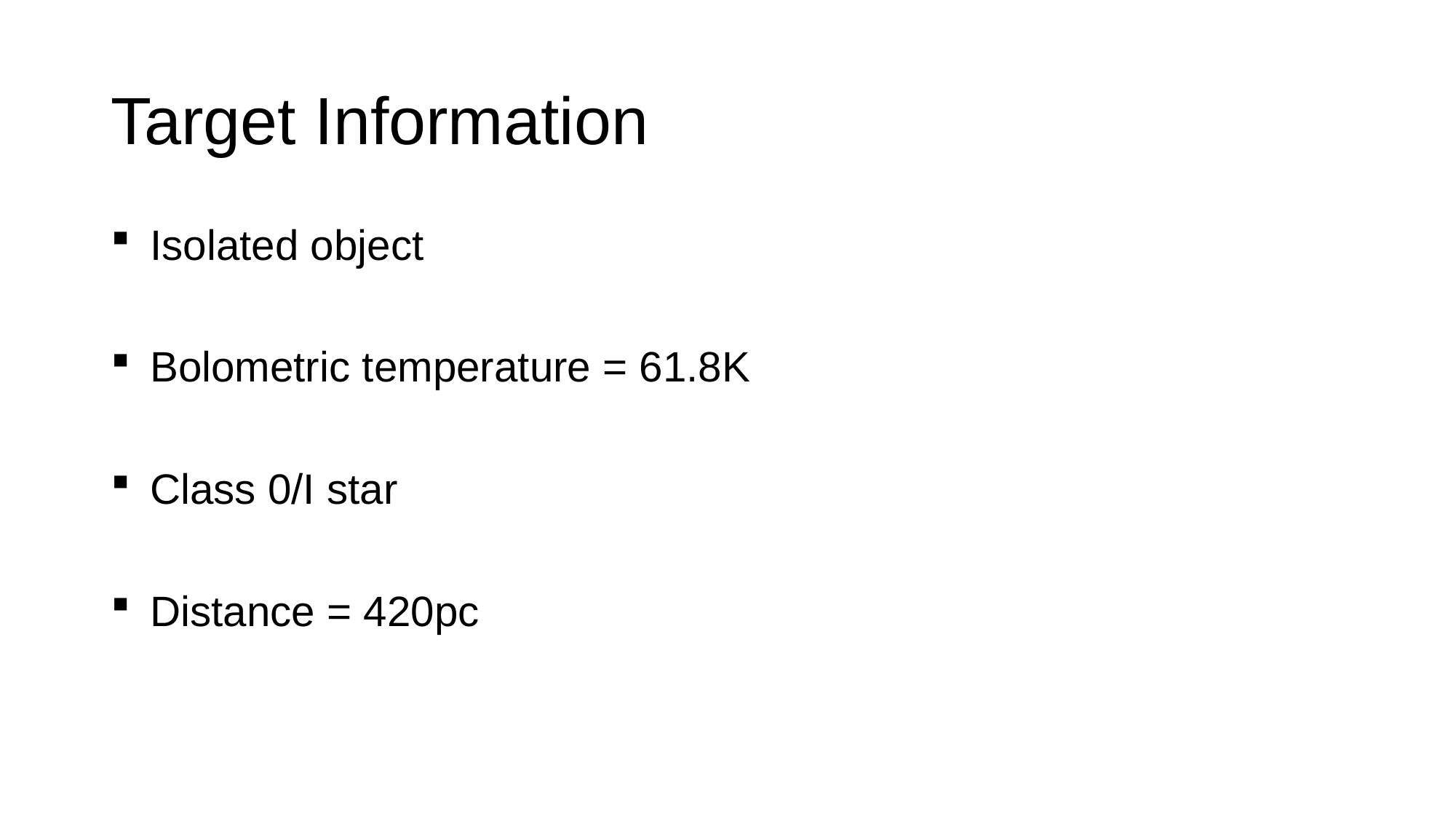

# Target Information
 Isolated object

 Bolometric temperature = 61.8K

 Class 0/I star

 Distance = 420pc